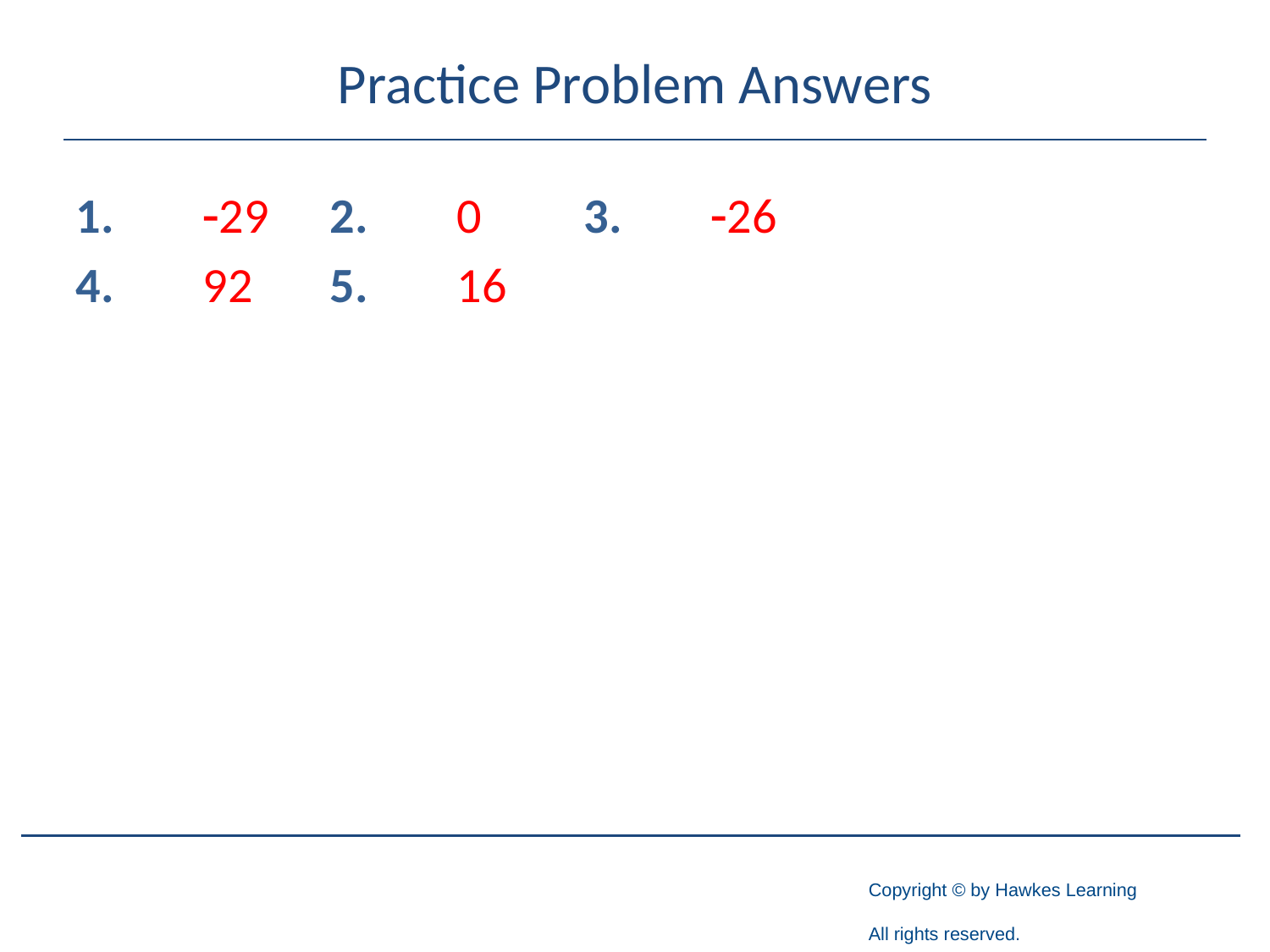

# Practice Problem Answers
1.	−29	2.	0	3.	−26
4.	92	5.	16